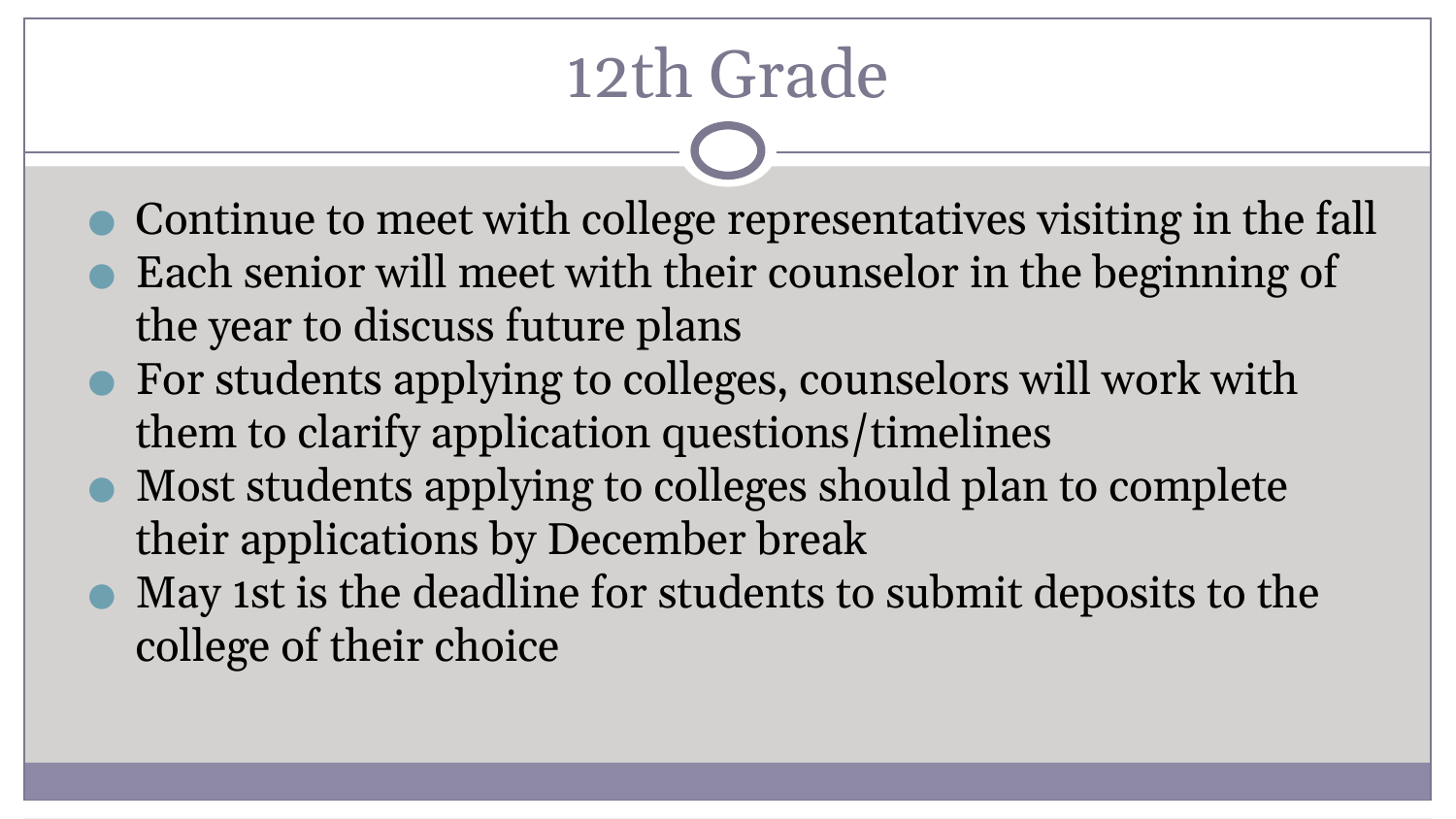

# 12th Grade
Continue to meet with college representatives visiting in the fall
Each senior will meet with their counselor in the beginning of the year to discuss future plans
For students applying to colleges, counselors will work with them to clarify application questions/timelines
Most students applying to colleges should plan to complete their applications by December break
May 1st is the deadline for students to submit deposits to the college of their choice